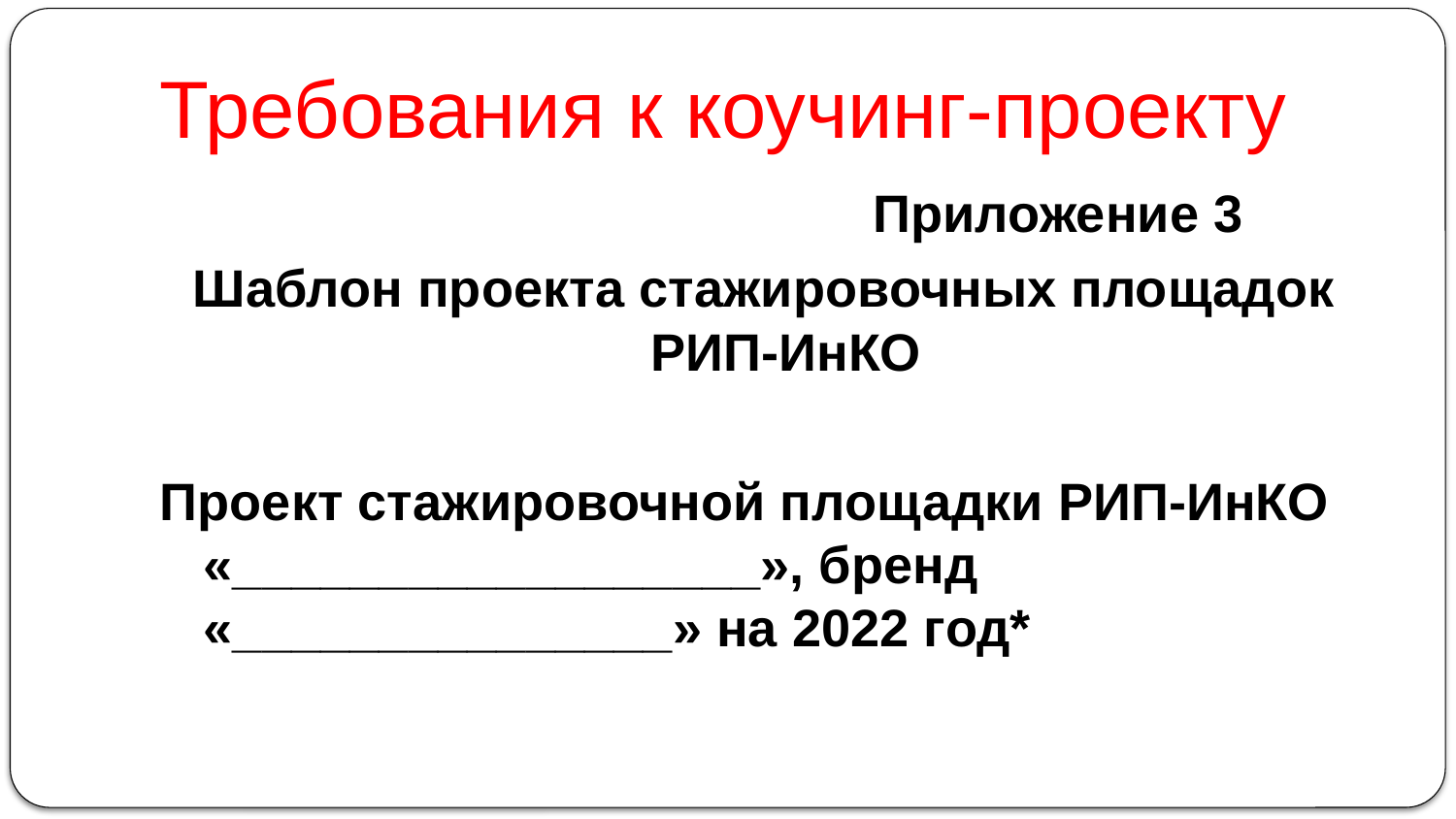

# Требования к коучинг-проекту
                                                 Приложение 3
Шаблон проекта стажировочных площадок РИП-ИнКО

Проект стажировочной площадки РИП-ИнКО «__________________», бренд «_______________» на 2022 год*